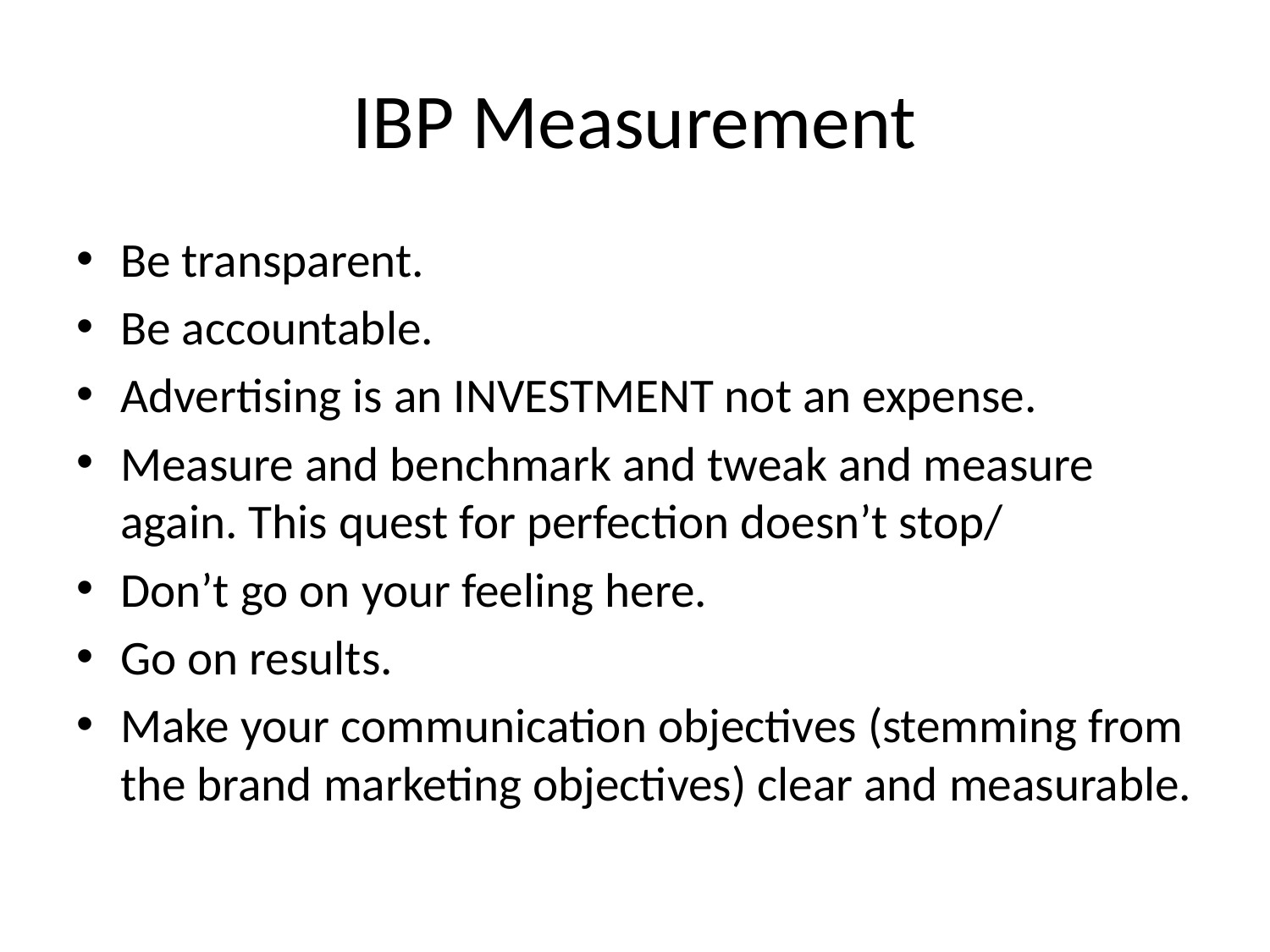

# IBP Measurement
Be transparent.
Be accountable.
Advertising is an INVESTMENT not an expense.
Measure and benchmark and tweak and measure again. This quest for perfection doesn’t stop/
Don’t go on your feeling here.
Go on results.
Make your communication objectives (stemming from the brand marketing objectives) clear and measurable.